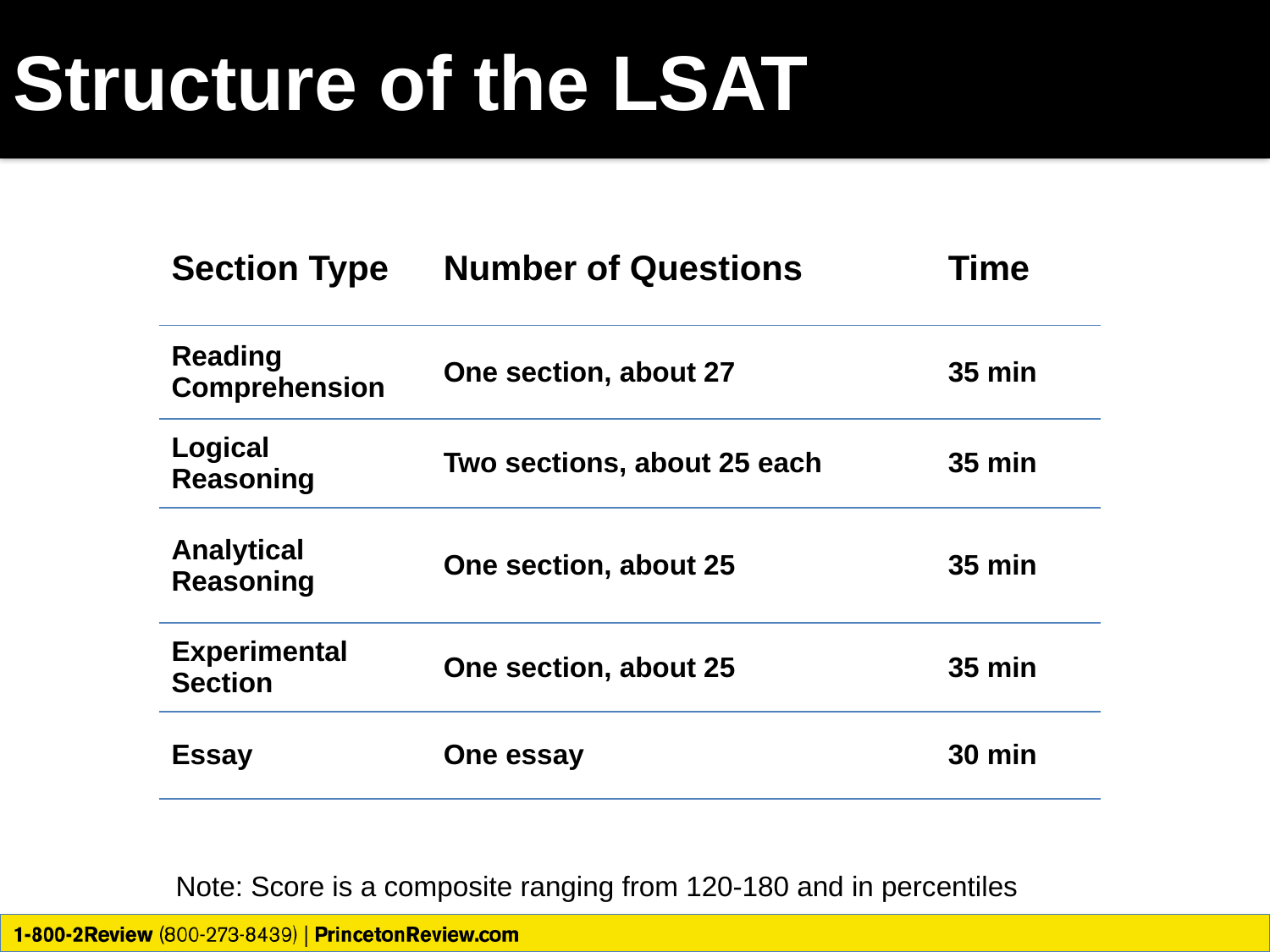

Structure of the LSAT
| Section Type | Number of Questions | Time |
| --- | --- | --- |
| Reading Comprehension | One section, about 27 | 35 min |
| Logical Reasoning | Two sections, about 25 each | 35 min |
| Analytical Reasoning | One section, about 25 | 35 min |
| Experimental Section | One section, about 25 | 35 min |
| Essay | One essay | 30 min |
|  |  |  |
Note: Score is a composite ranging from 120-180 and in percentiles